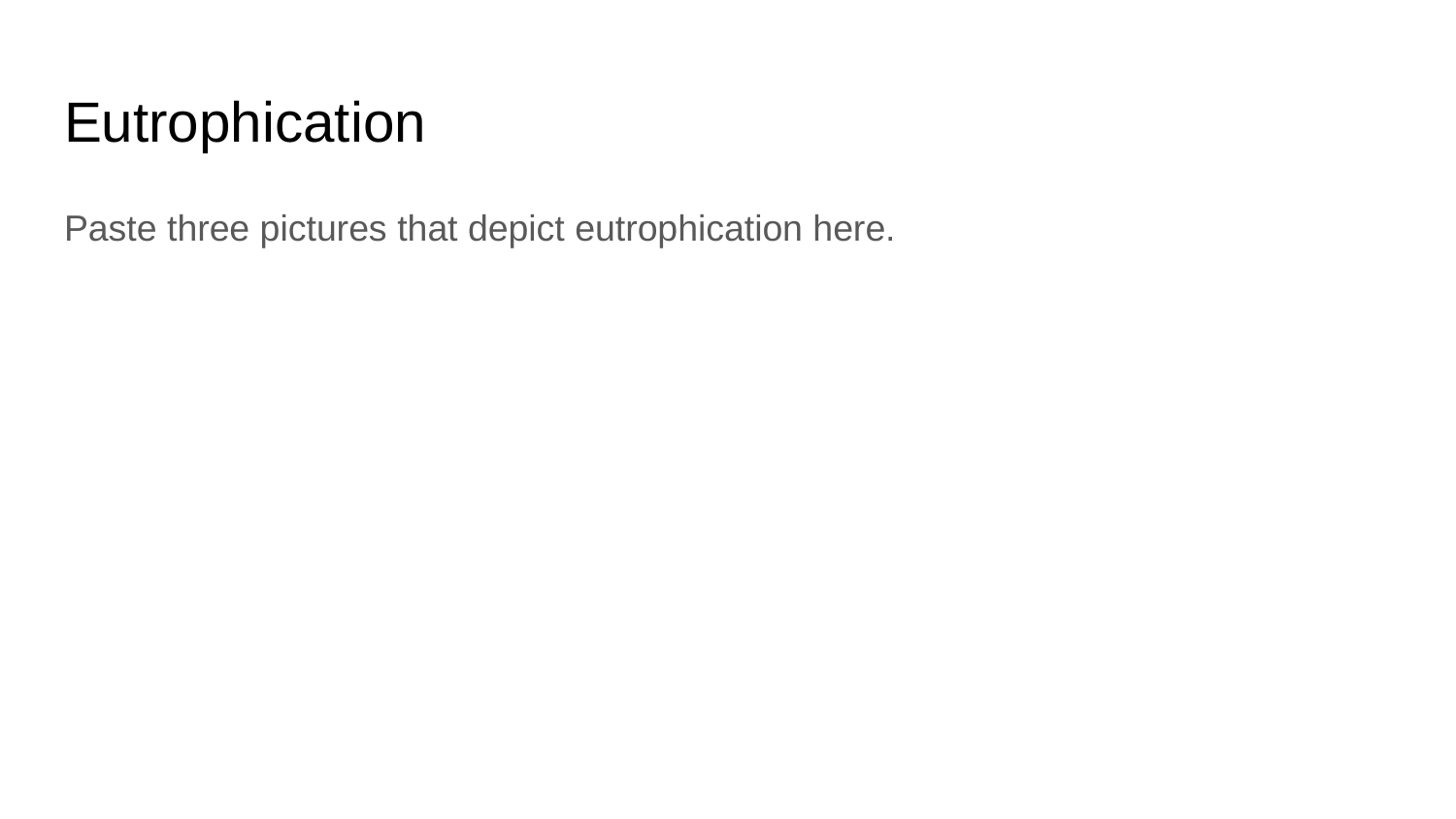

# Eutrophication
Paste three pictures that depict eutrophication here.